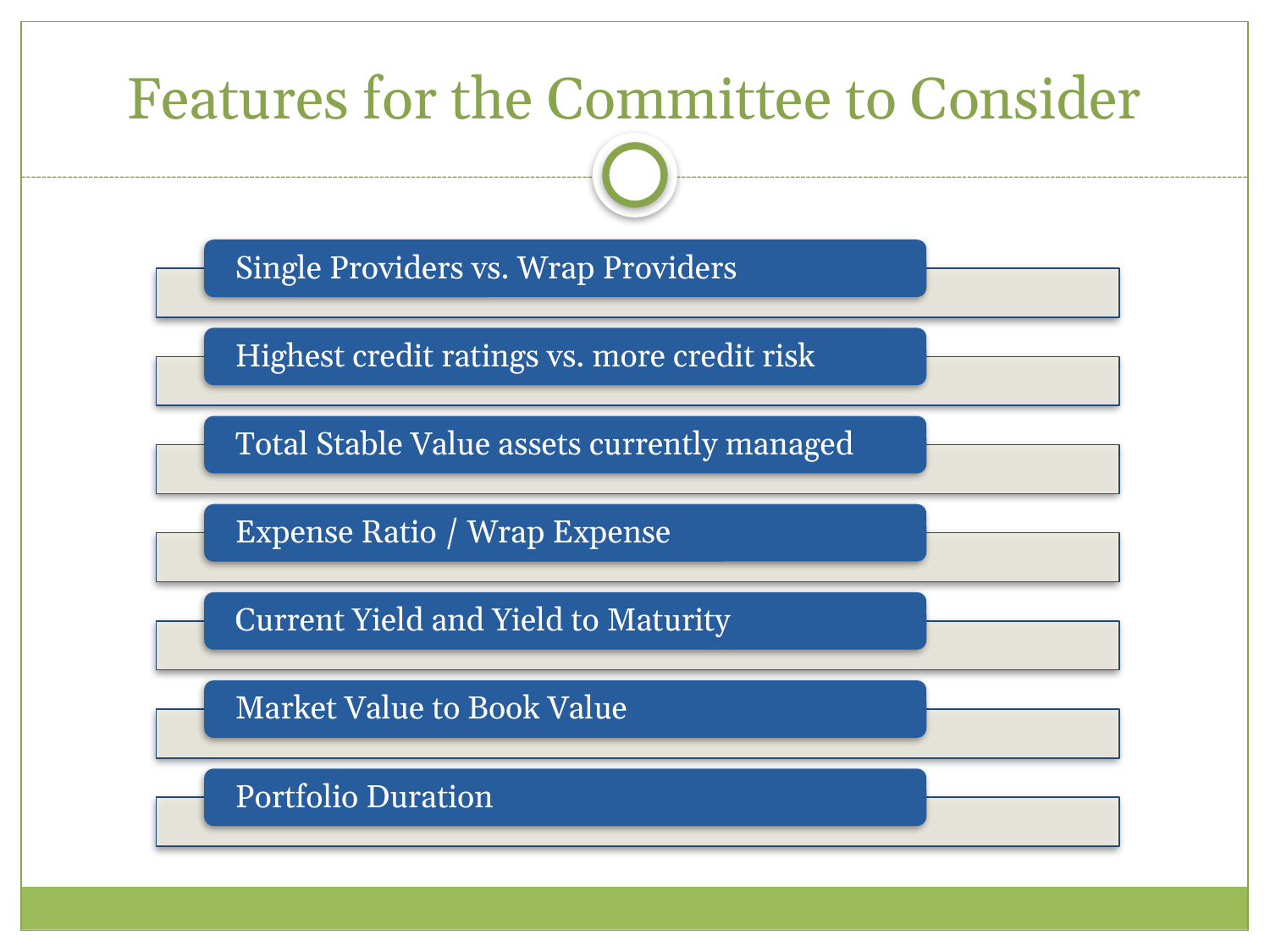

# Features for the Committee to Consider
Single Providers vs. Wrap Providers
Highest credit ratings vs. more credit risk
Total Stable Value assets currently managed
Expense Ratio / Wrap Expense
Current Yield and Yield to Maturity
Market Value to Book Value
Portfolio Duration